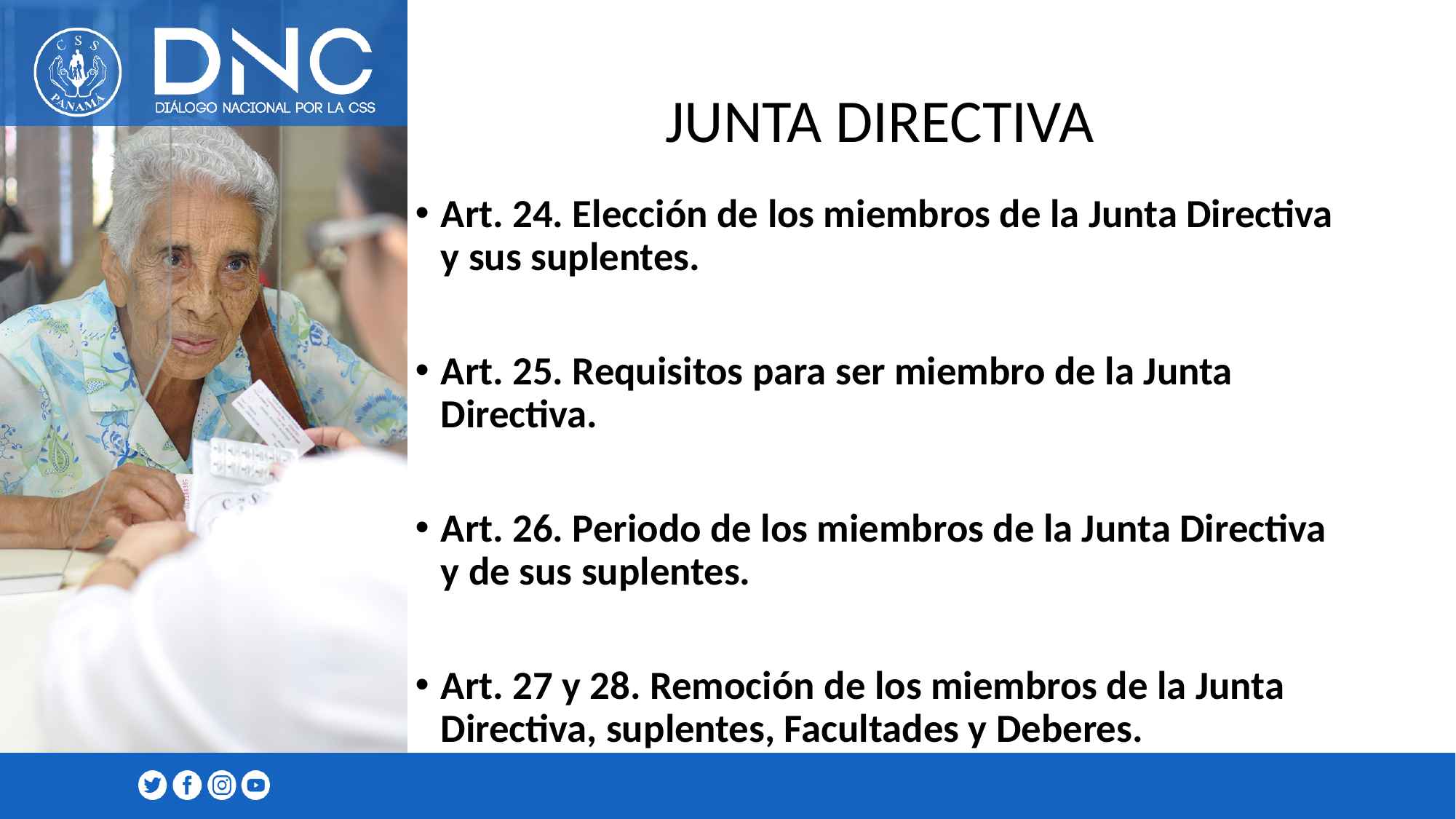

# JUNTA DIRECTIVA
Art. 24. Elección de los miembros de la Junta Directiva y sus suplentes.

Art. 25. Requisitos para ser miembro de la Junta Directiva.

Art. 26. Periodo de los miembros de la Junta Directiva y de sus suplentes.

Art. 27 y 28. Remoción de los miembros de la Junta Directiva, suplentes, Facultades y Deberes.